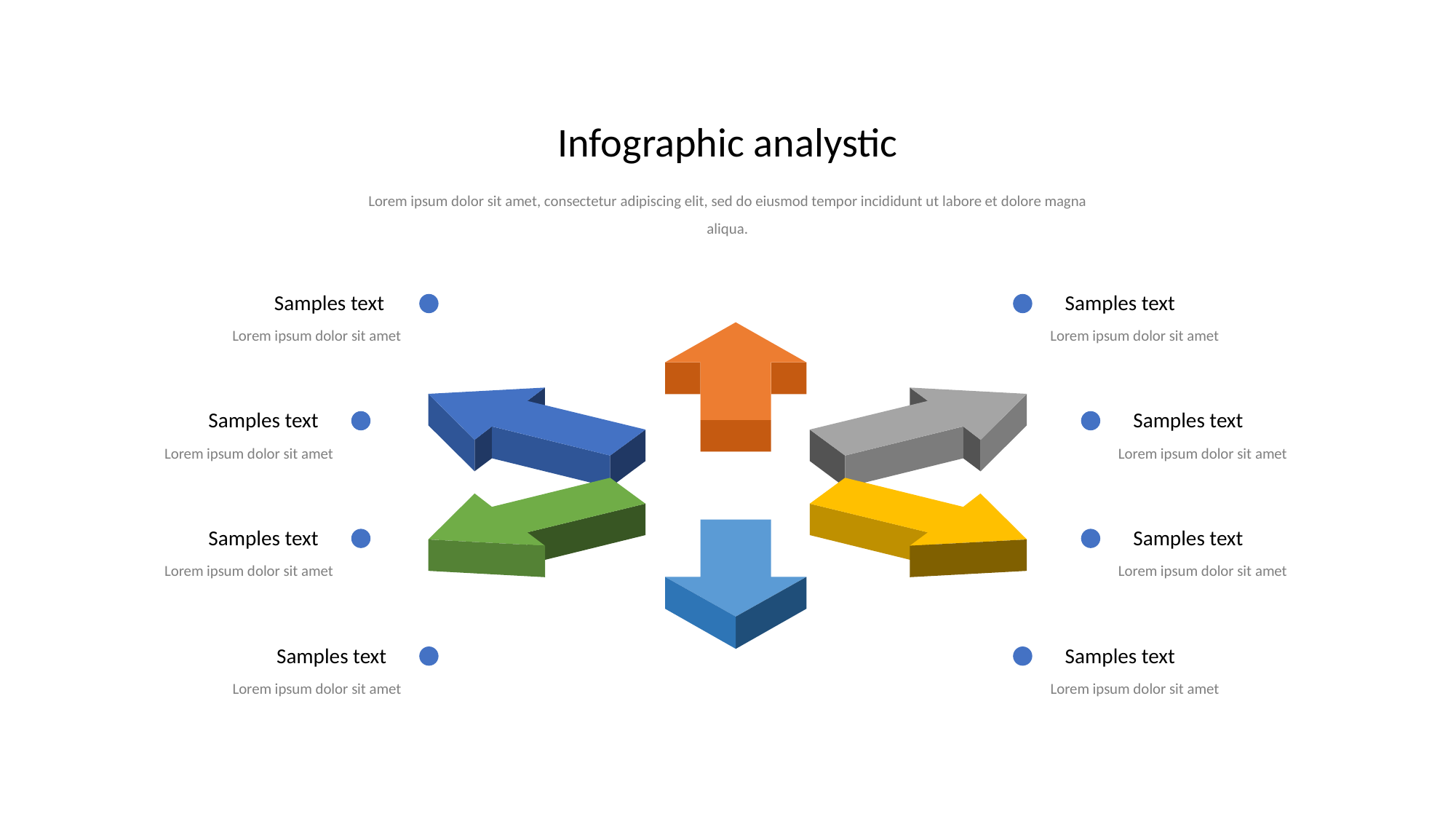

Infographic analystic
Lorem ipsum dolor sit amet, consectetur adipiscing elit, sed do eiusmod tempor incididunt ut labore et dolore magna aliqua.
Samples text
Samples text

Lorem ipsum dolor sit amet
Lorem ipsum dolor sit amet

Samples text
Samples text

Lorem ipsum dolor sit amet
Lorem ipsum dolor sit amet
Samples text
Samples text

Lorem ipsum dolor sit amet
Lorem ipsum dolor sit amet
Samples text
Samples text

Lorem ipsum dolor sit amet
Lorem ipsum dolor sit amet